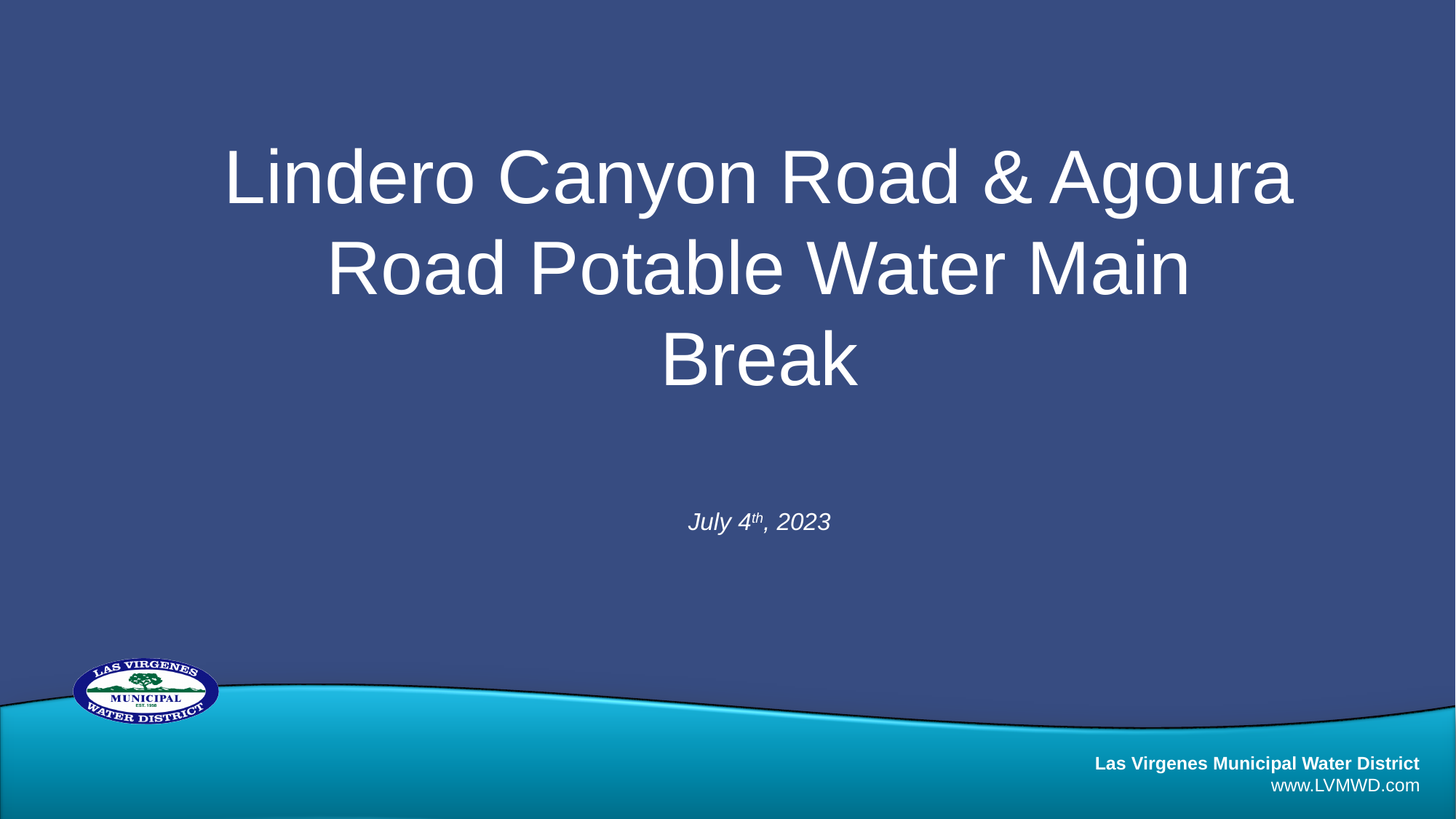

# Lindero Canyon Road & Agoura Road Potable Water Main Break
July 4th, 2023